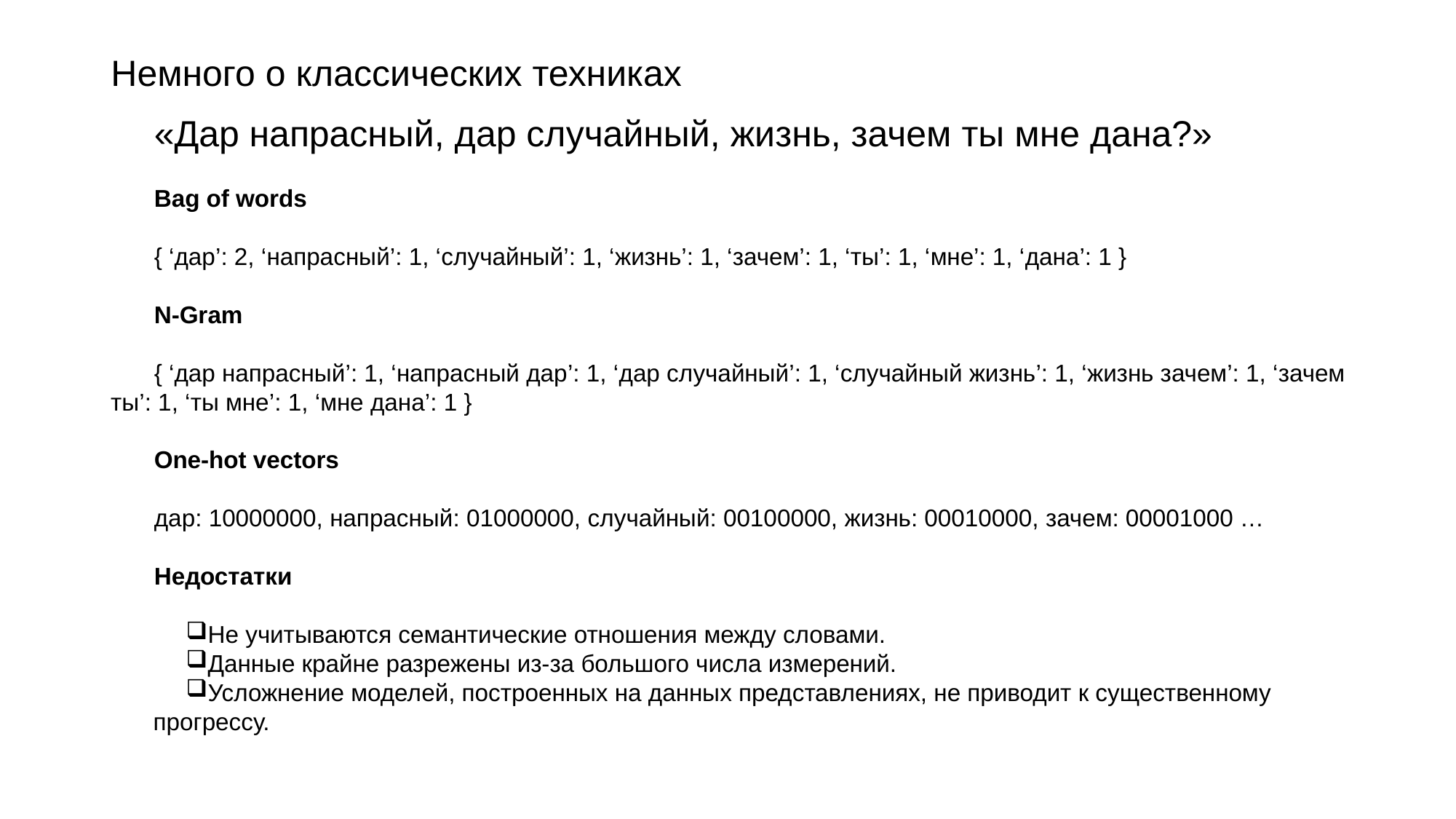

# Немного о классических техниках
«Дар напрасный, дар случайный, жизнь, зачем ты мне дана?»

Bag of words

{ ‘дар’: 2, ‘напрасный’: 1, ‘случайный’: 1, ‘жизнь’: 1, ‘зачем’: 1, ‘ты’: 1, ‘мне’: 1, ‘дана’: 1 }

N-Gram

{ ‘дар напрасный’: 1, ‘напрасный дар’: 1, ‘дар случайный’: 1, ‘случайный жизнь’: 1, ‘жизнь зачем’: 1, ‘зачем ты’: 1, ‘ты мне’: 1, ‘мне дана’: 1 }

One-hot vectors

дар: 10000000, напрасный: 01000000, случайный: 00100000, жизнь: 00010000, зачем: 00001000 …

Недостатки

Не учитываются семантические отношения между словами.
Данные крайне разрежены из-за большого числа измерений.
Усложнение моделей, построенных на данных представлениях, не приводит к существенному прогрессу.